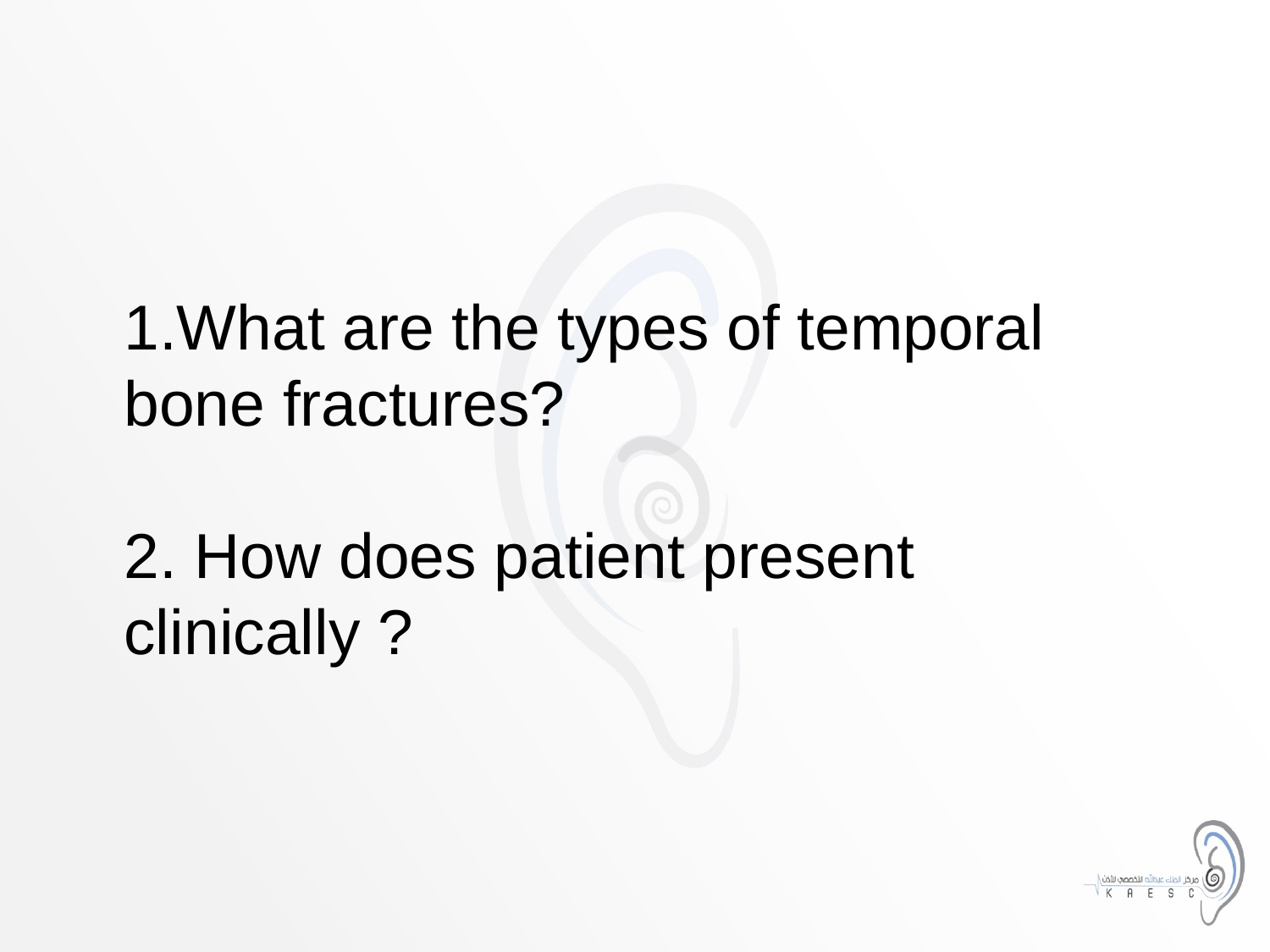

# 1.What are the types of temporal bone fractures? 2. How does patient present clinically ?